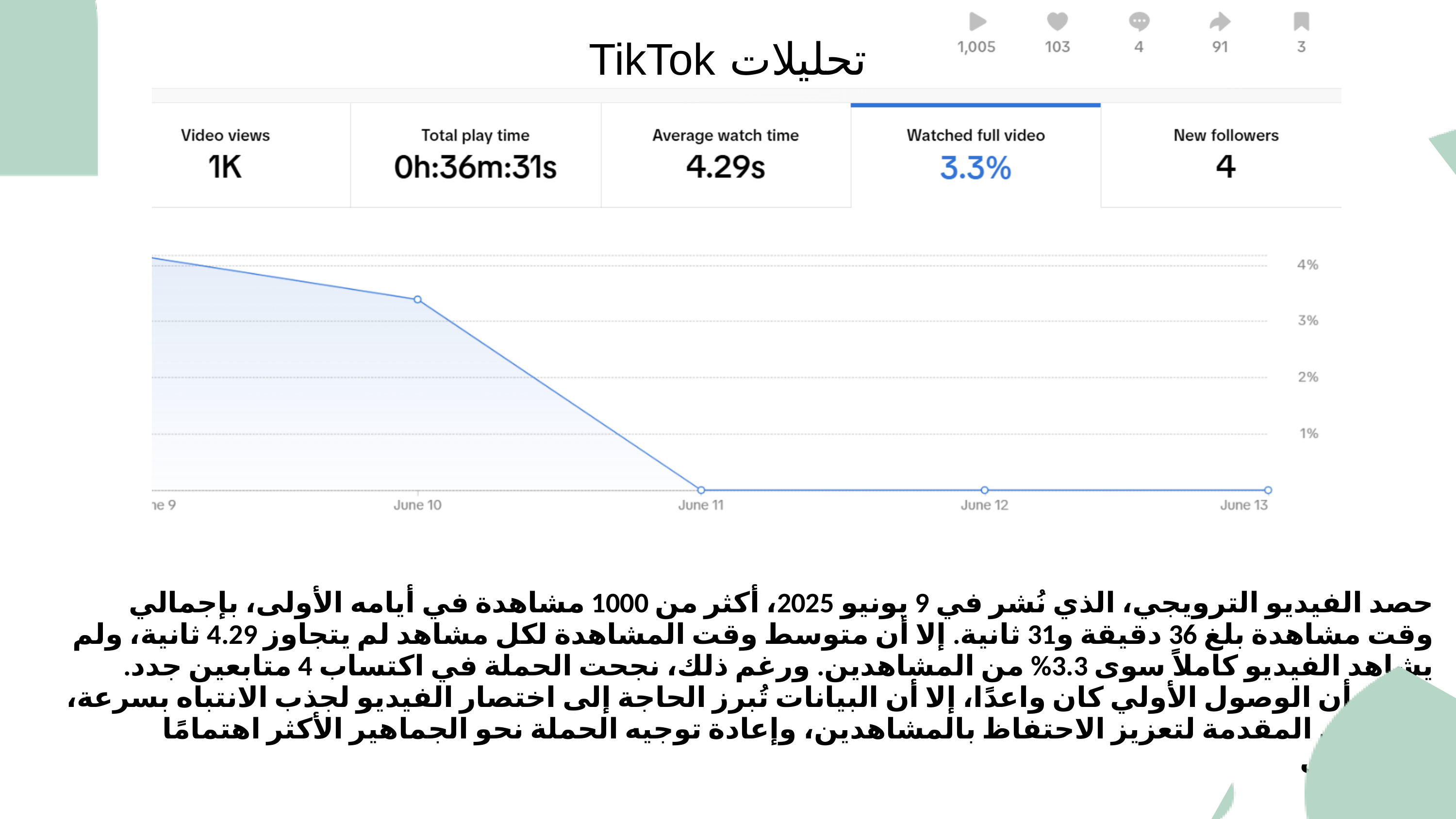

تحليلات TikTok
حصد الفيديو الترويجي، الذي نُشر في 9 يونيو 2025، أكثر من 1000 مشاهدة في أيامه الأولى، بإجمالي وقت مشاهدة بلغ 36 دقيقة و31 ثانية. إلا أن متوسط ​​وقت المشاهدة لكل مشاهد لم يتجاوز 4.29 ثانية، ولم يشاهد الفيديو كاملاً سوى 3.3% من المشاهدين. ورغم ذلك، نجحت الحملة في اكتساب 4 متابعين جدد. ورغم أن الوصول الأولي كان واعدًا، إلا أن البيانات تُبرز الحاجة إلى اختصار الفيديو لجذب الانتباه بسرعة، وتحسين المقدمة لتعزيز الاحتفاظ بالمشاهدين، وإعادة توجيه الحملة نحو الجماهير الأكثر اهتمامًا بالمحتوى.

12